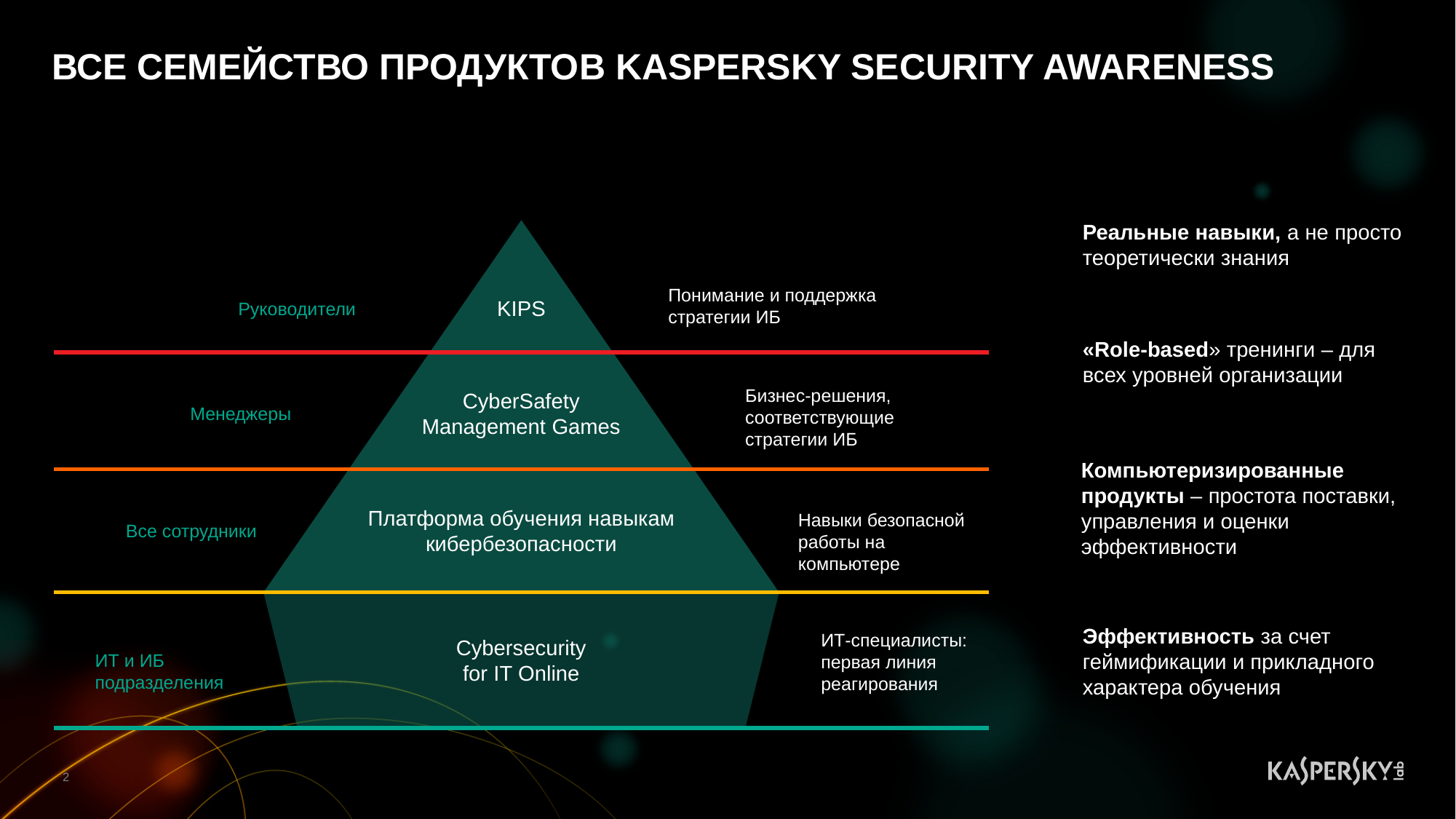

2
# ВСЕ СЕМЕЙСТВО ПРОДУКТОВ KASPERSKY SECURITY AWARENESS
Реальные навыки, а не просто теоретически знания

Понимание и поддержка стратегии ИБ
KIPS
Руководители
Бизнес-решения, соответствующие стратегии ИБ
CyberSafety Management Games
Менеджеры
Платформа обучения навыкам кибербезопасности
Навыки безопасной работы на компьютере
Все сотрудники

ИТ-специалисты: первая линия реагирования
Cybersecurity
for IT Online
«Role-based» тренинги – для всех уровней организации
Компьютеризированные продукты – простота поставки, управления и оценки эффективности
Эффективность за счет геймификации и прикладного характера обучения
ИТ и ИБ подразделения
2